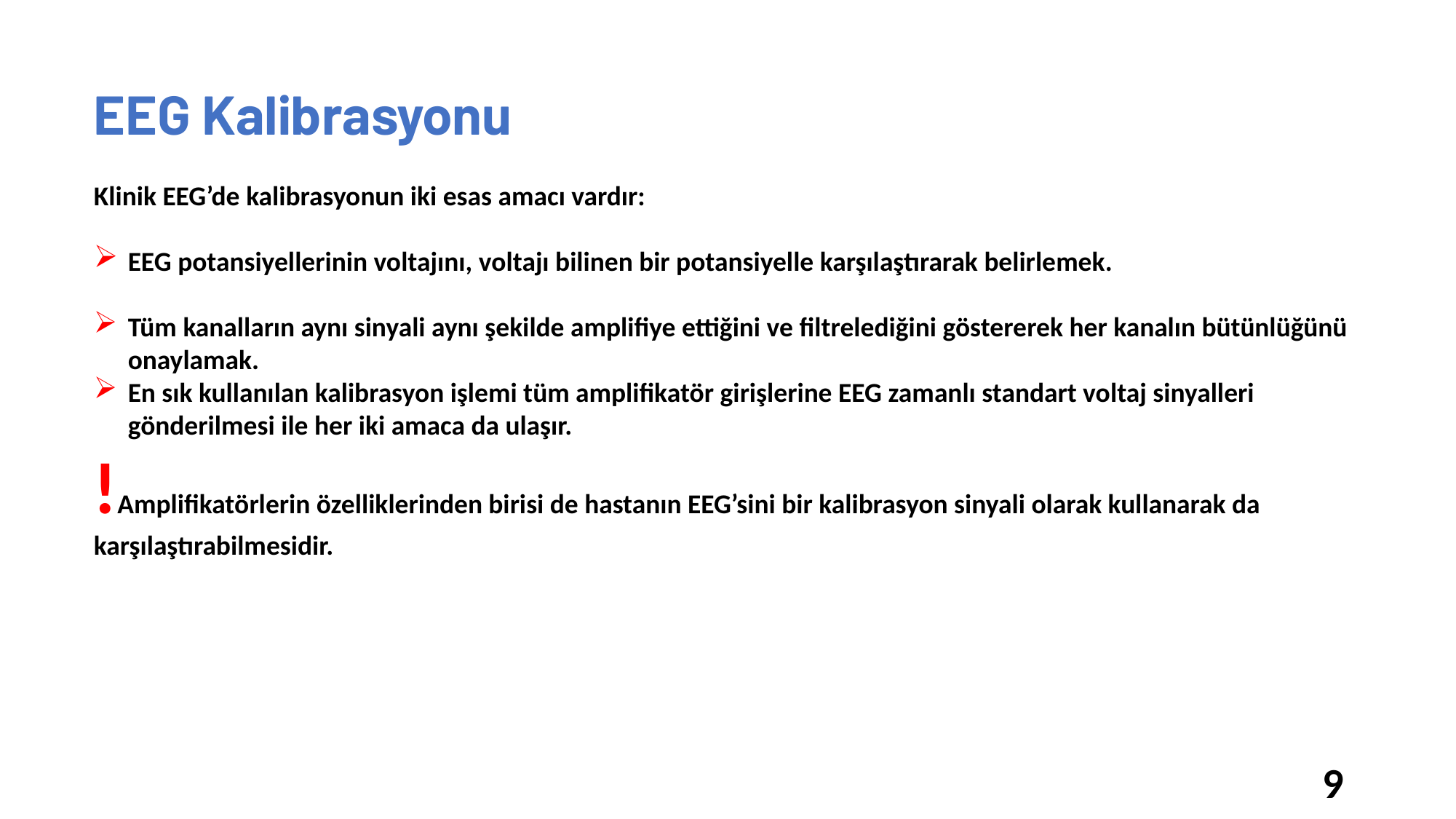

EEG Kalibrasyonu

Klinik EEG’de kalibrasyonun iki esas amacı vardır:

EEG potansiyellerinin voltajını, voltajı bilinen bir potansiyelle karşılaştırarak belirlemek.

Tüm kanalların aynı sinyali aynı şekilde amplifiye ettiğini ve filtrelediğini göstererek her kanalın bütünlüğünü onaylamak.
En sık kullanılan kalibrasyon işlemi tüm amplifikatör girişlerine EEG zamanlı standart voltaj sinyalleri gönderilmesi ile her iki amaca da ulaşır.
!Amplifikatörlerin özelliklerinden birisi de hastanın EEG’sini bir kalibrasyon sinyali olarak kullanarak da karşılaştırabilmesidir.
9